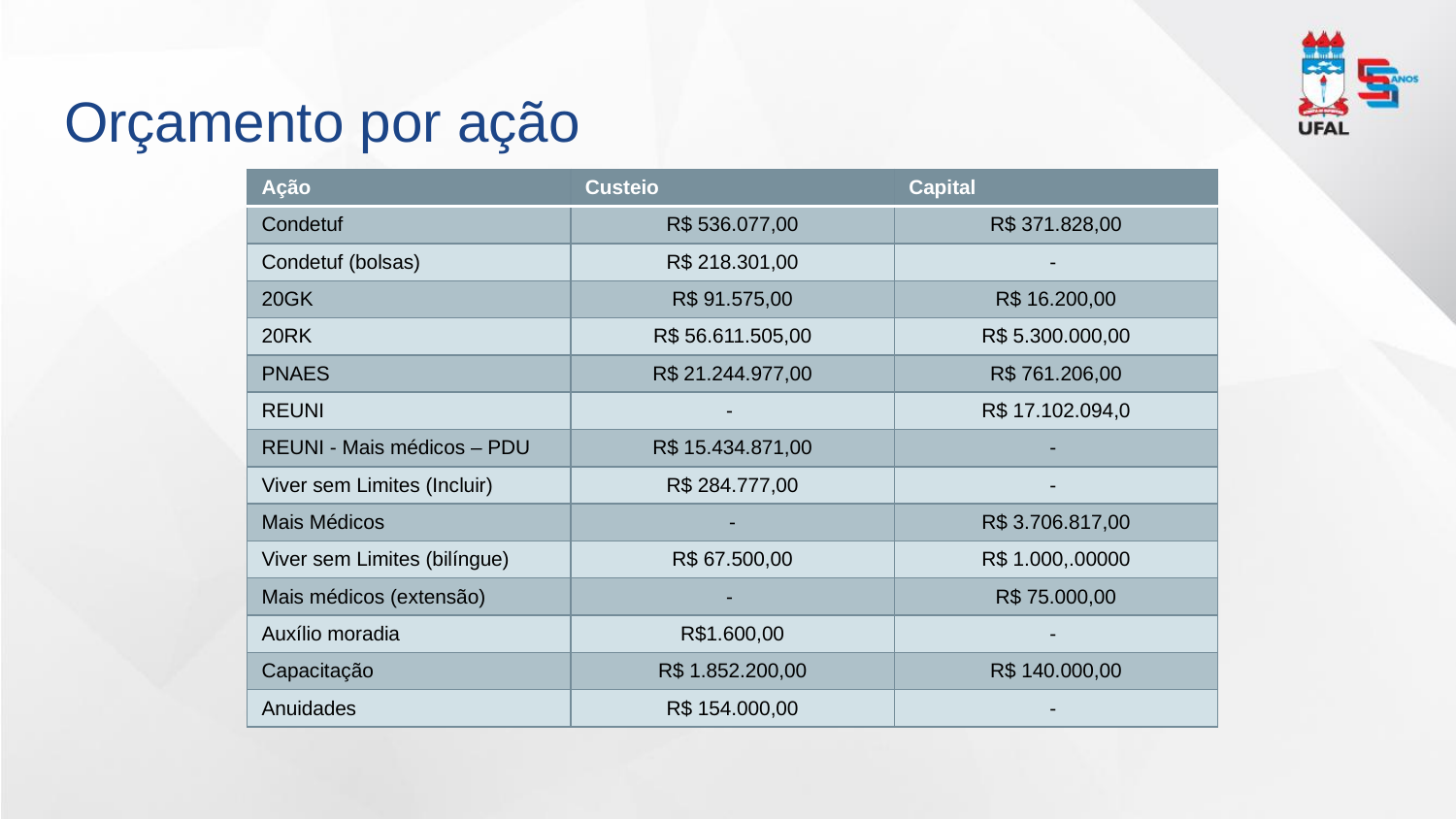

# Orçamento por ação
| Ação | Custeio | Capital |
| --- | --- | --- |
| Condetuf | R$ 536.077,00 | R$ 371.828,00 |
| Condetuf (bolsas) | R$ 218.301,00 | - |
| 20GK | R$ 91.575,00 | R$ 16.200,00 |
| 20RK | R$ 56.611.505,00 | R$ 5.300.000,00 |
| PNAES | R$ 21.244.977,00 | R$ 761.206,00 |
| REUNI | - | R$ 17.102.094,0 |
| REUNI - Mais médicos – PDU | R$ 15.434.871,00 | - |
| Viver sem Limites (Incluir) | R$ 284.777,00 | - |
| Mais Médicos | - | R$ 3.706.817,00 |
| Viver sem Limites (bilíngue) | R$ 67.500,00 | R$ 1.000,.00000 |
| Mais médicos (extensão) | - | R$ 75.000,00 |
| Auxílio moradia | R$1.600,00 | - |
| Capacitação | R$ 1.852.200,00 | R$ 140.000,00 |
| Anuidades | R$ 154.000,00 | - |